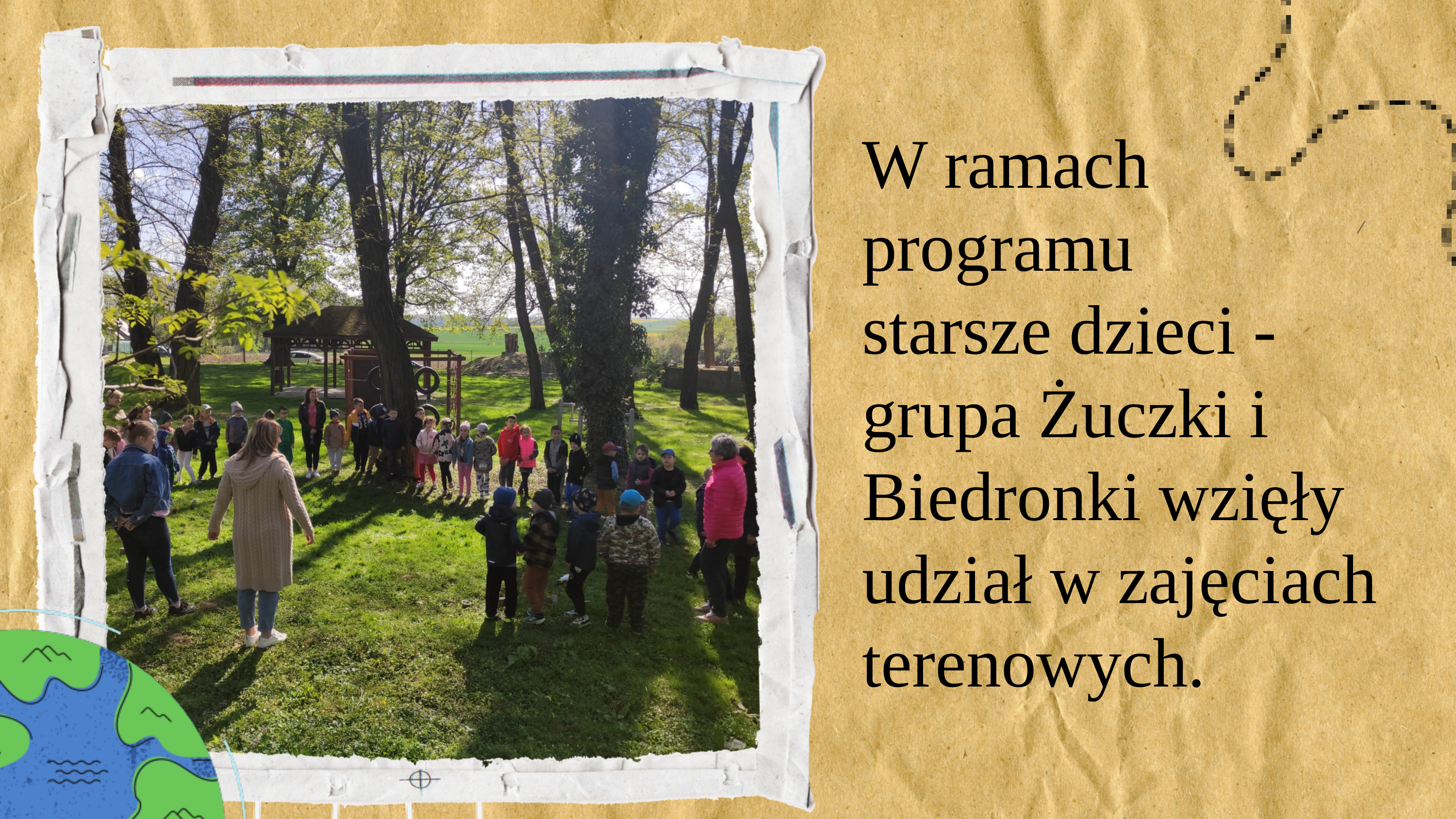

W ramach programu
starsze dzieci - grupa Żuczki i Biedronki wzięły udział w zajęciach terenowych.